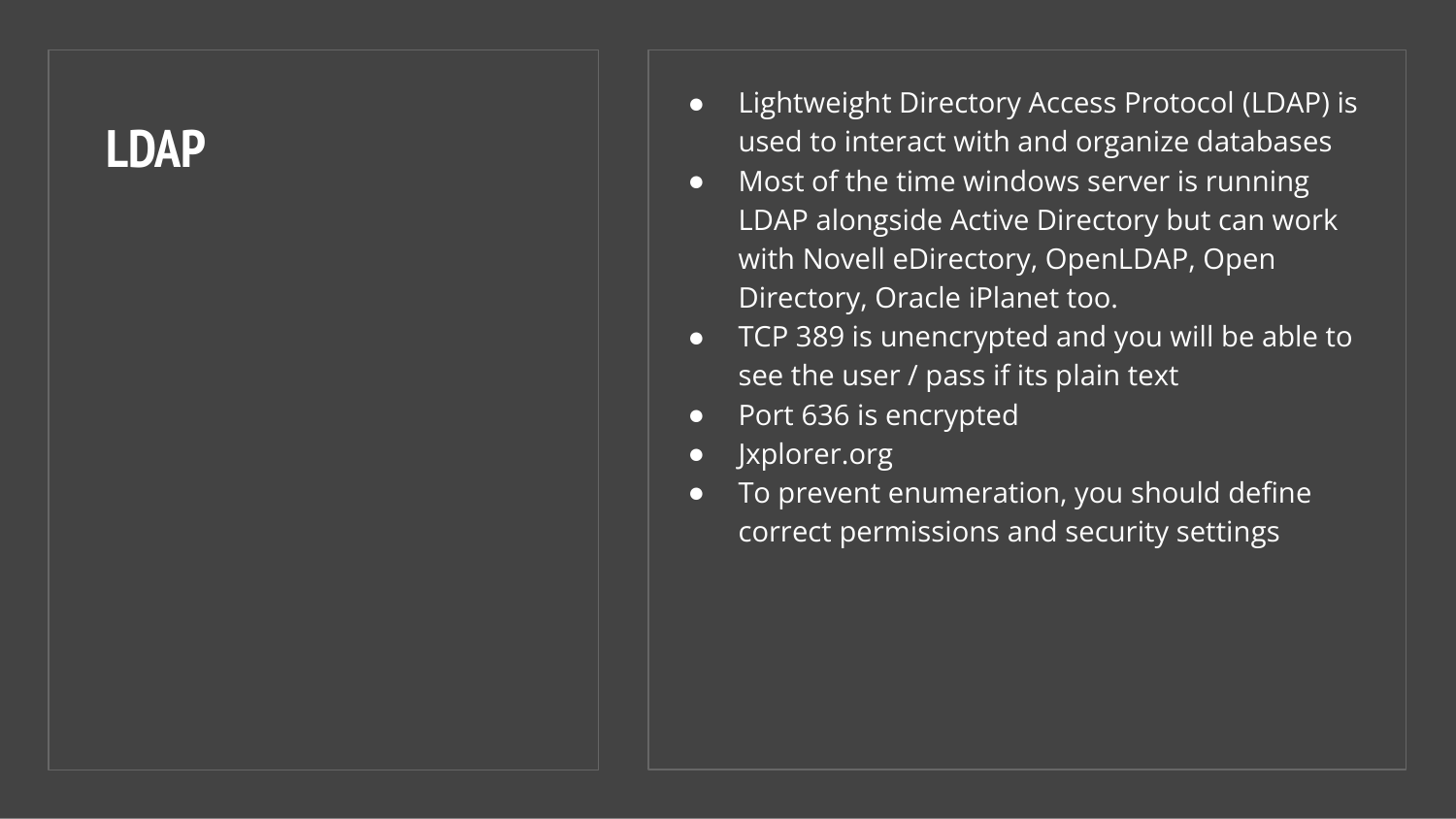

Lightweight Directory Access Protocol (LDAP) is used to interact with and organize databases
Most of the time windows server is running LDAP alongside Active Directory but can work with Novell eDirectory, OpenLDAP, Open Directory, Oracle iPlanet too.
TCP 389 is unencrypted and you will be able to see the user / pass if its plain text
Port 636 is encrypted
Jxplorer.org
To prevent enumeration, you should define correct permissions and security settings
# LDAP